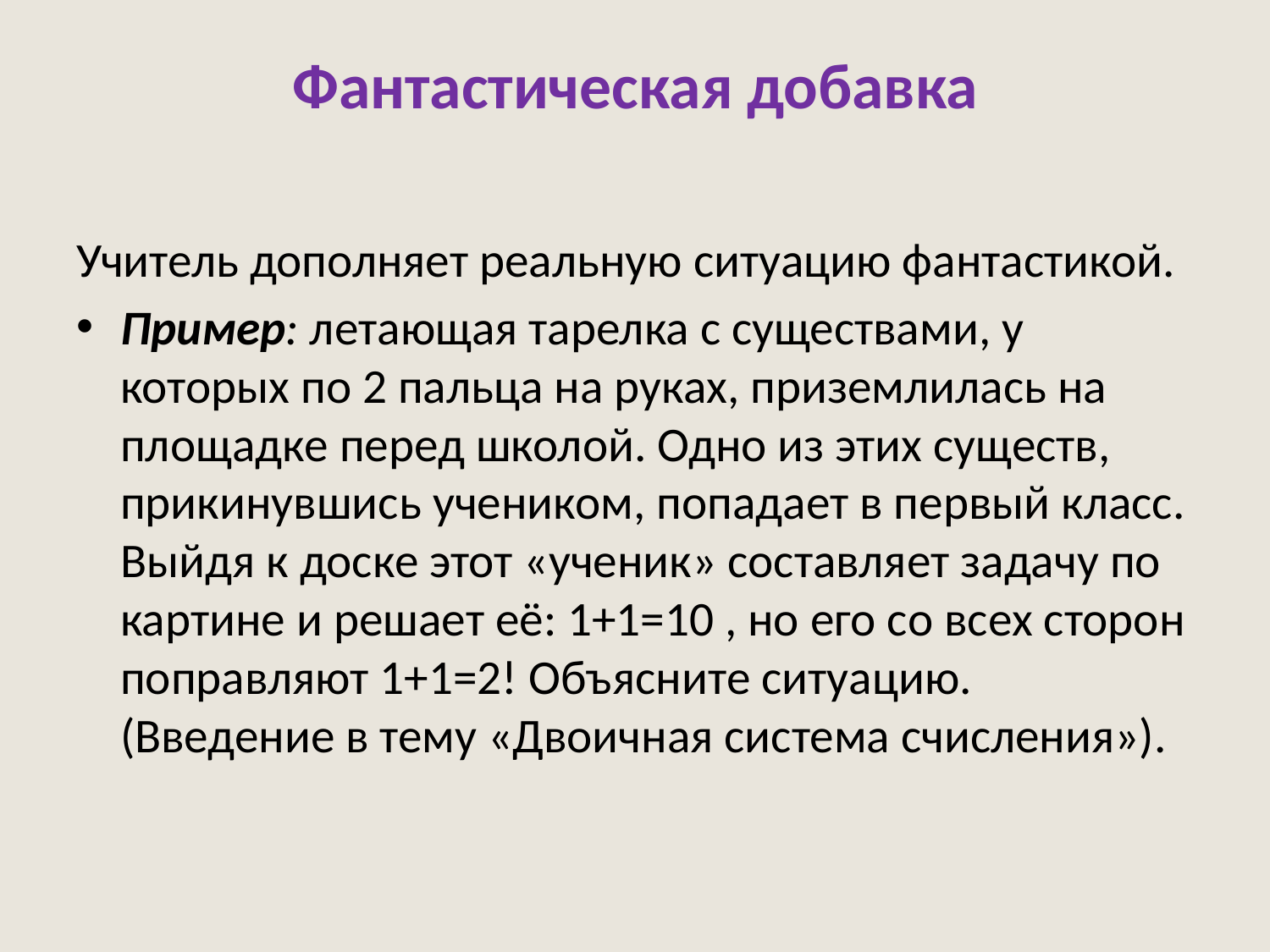

# Фантастическая добавка
Учитель дополняет реальную ситуацию фантастикой.
Пример: летающая тарелка с существами, у которых по 2 пальца на руках, приземлилась на площадке перед школой. Одно из этих существ, прикинувшись учеником, попадает в первый класс. Выйдя к доске этот «ученик» составляет задачу по картине и решает её: 1+1=10 , но его со всех сторон поправляют 1+1=2! Объясните ситуацию. (Введение в тему «Двоичная система счисления»).